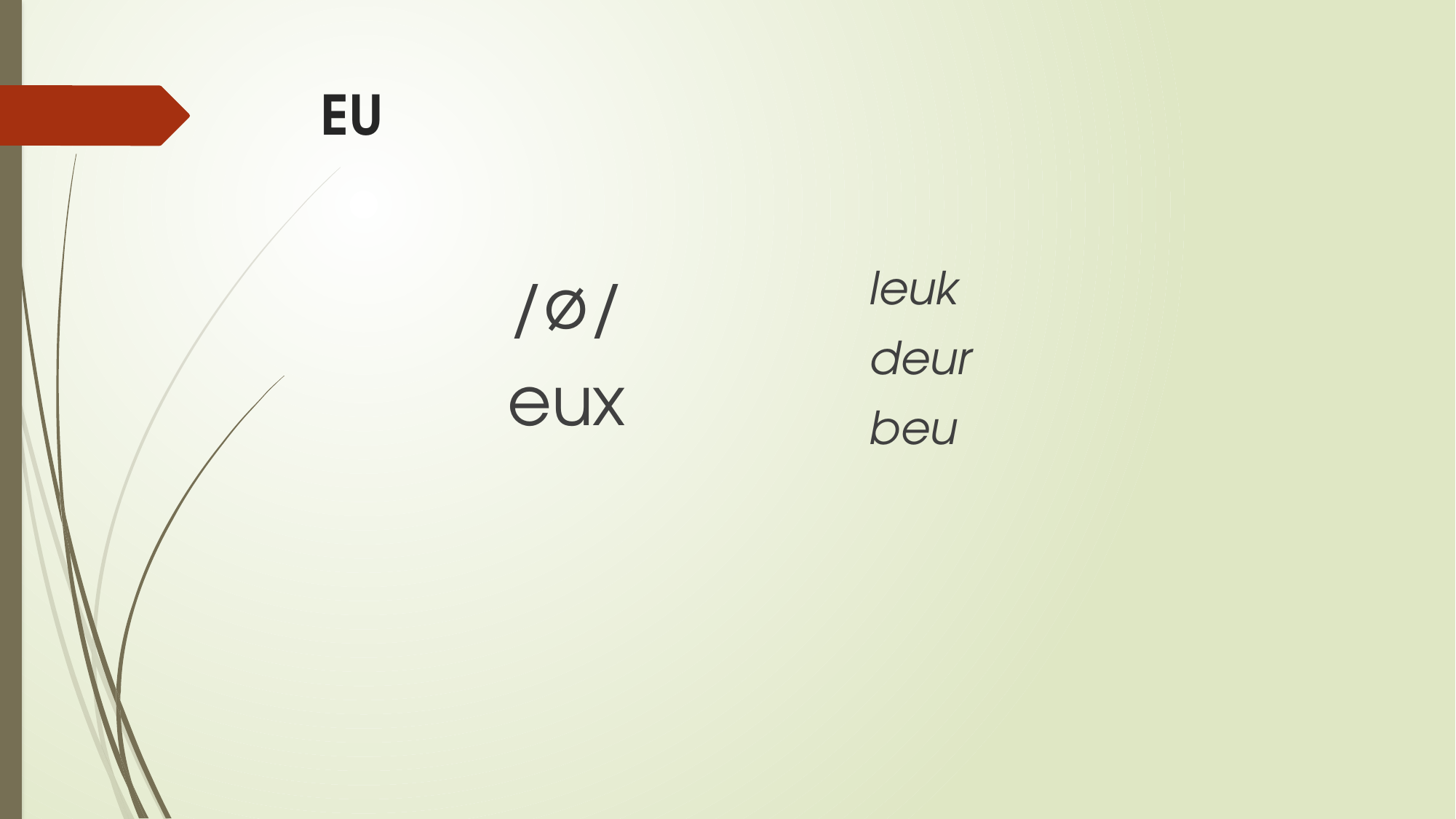

# EU
leuk
deur
beu
/ø/
eux